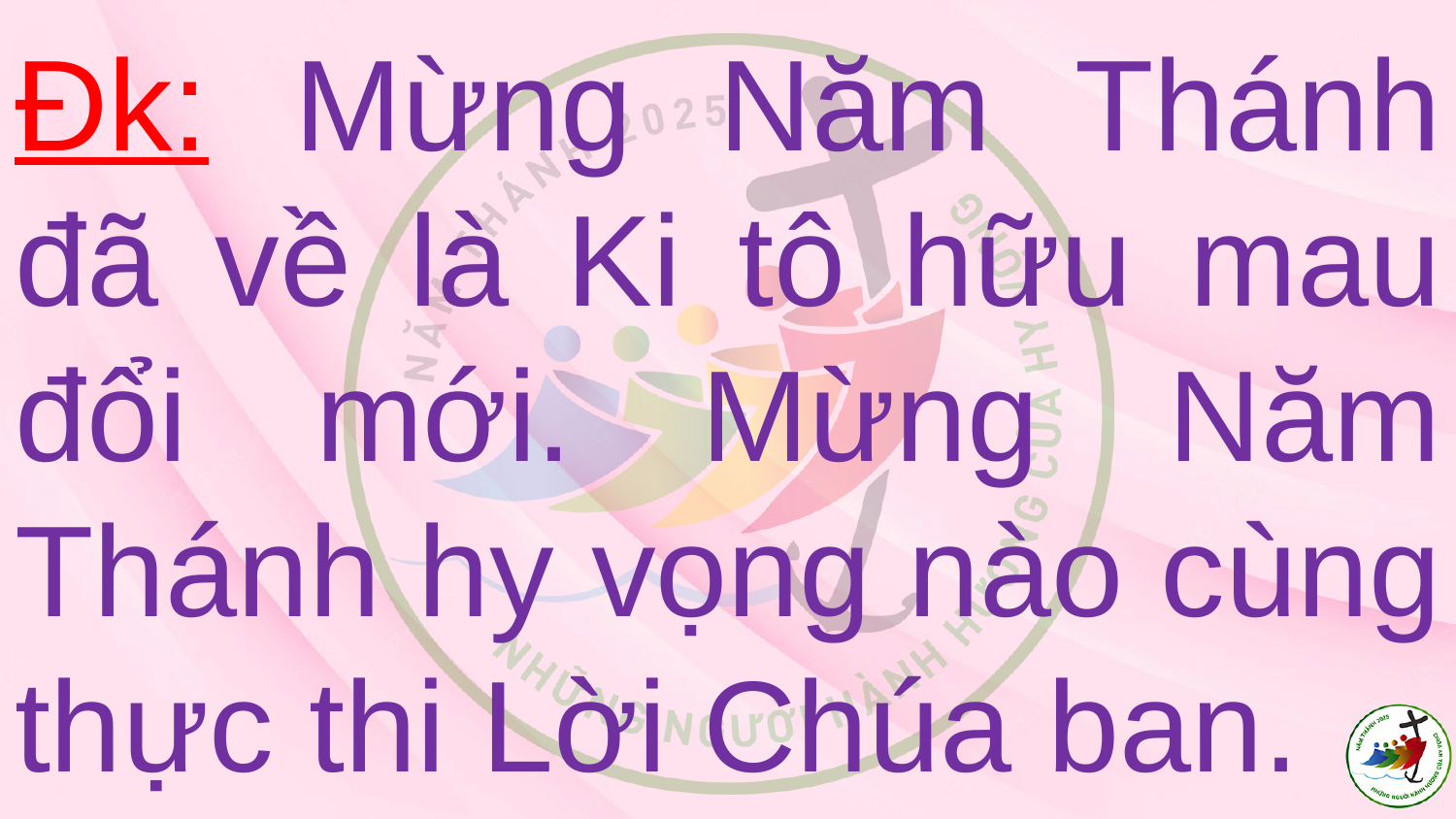

# Đk: Mừng Năm Thánh đã về là Ki tô hữu mau đổi mới. Mừng Năm Thánh hy vọng nào cùng thực thi Lời Chúa ban.